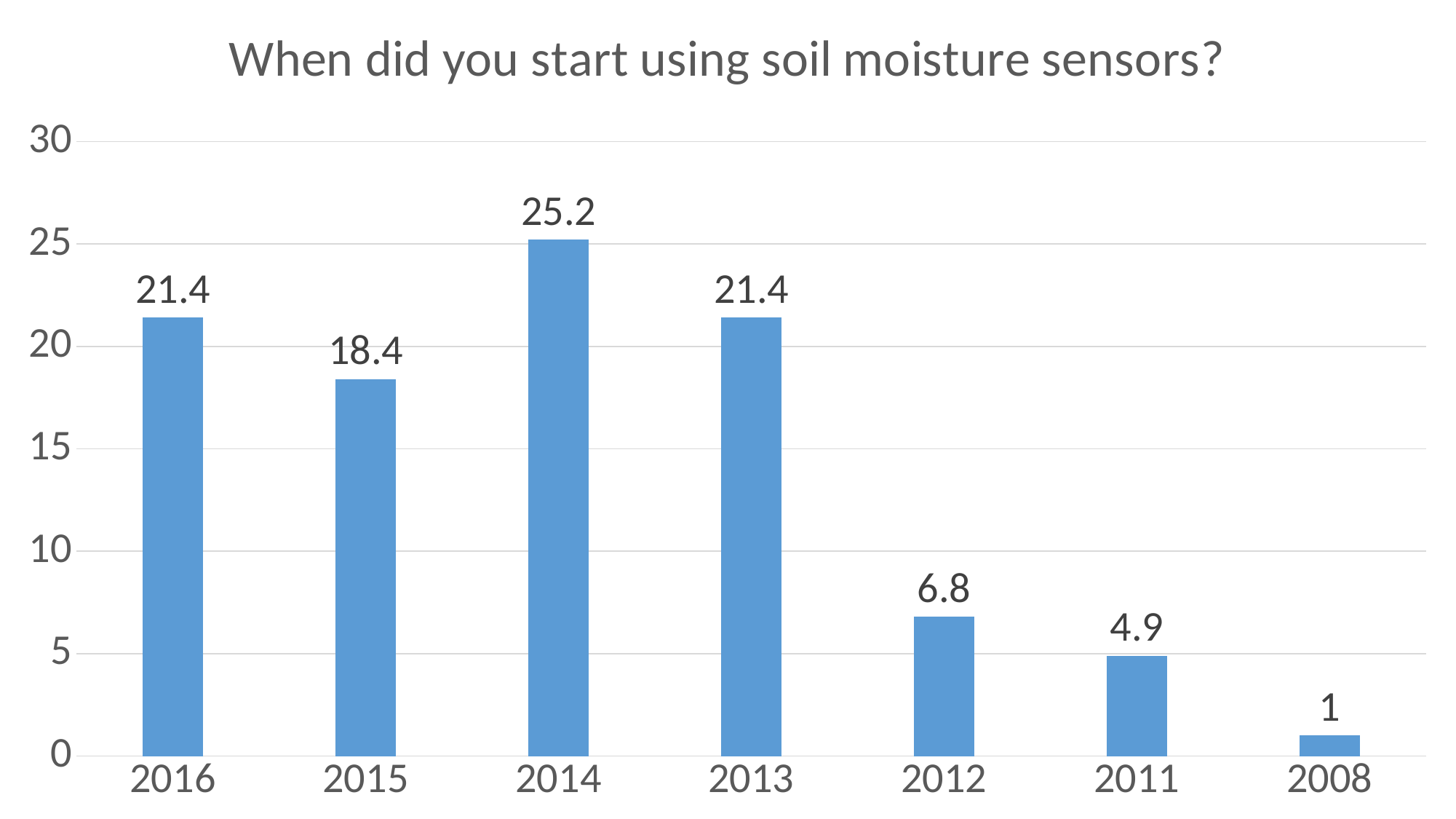

### Chart: When did you start using soil moisture sensors?

| Category |  |
|---|---|
| 2016 | 21.4 |
| 2015 | 18.4 |
| 2014 | 25.2 |
| 2013 | 21.4 |
| 2012 | 6.8 |
| 2011 | 4.9 |
| 2008 | 1.0 |